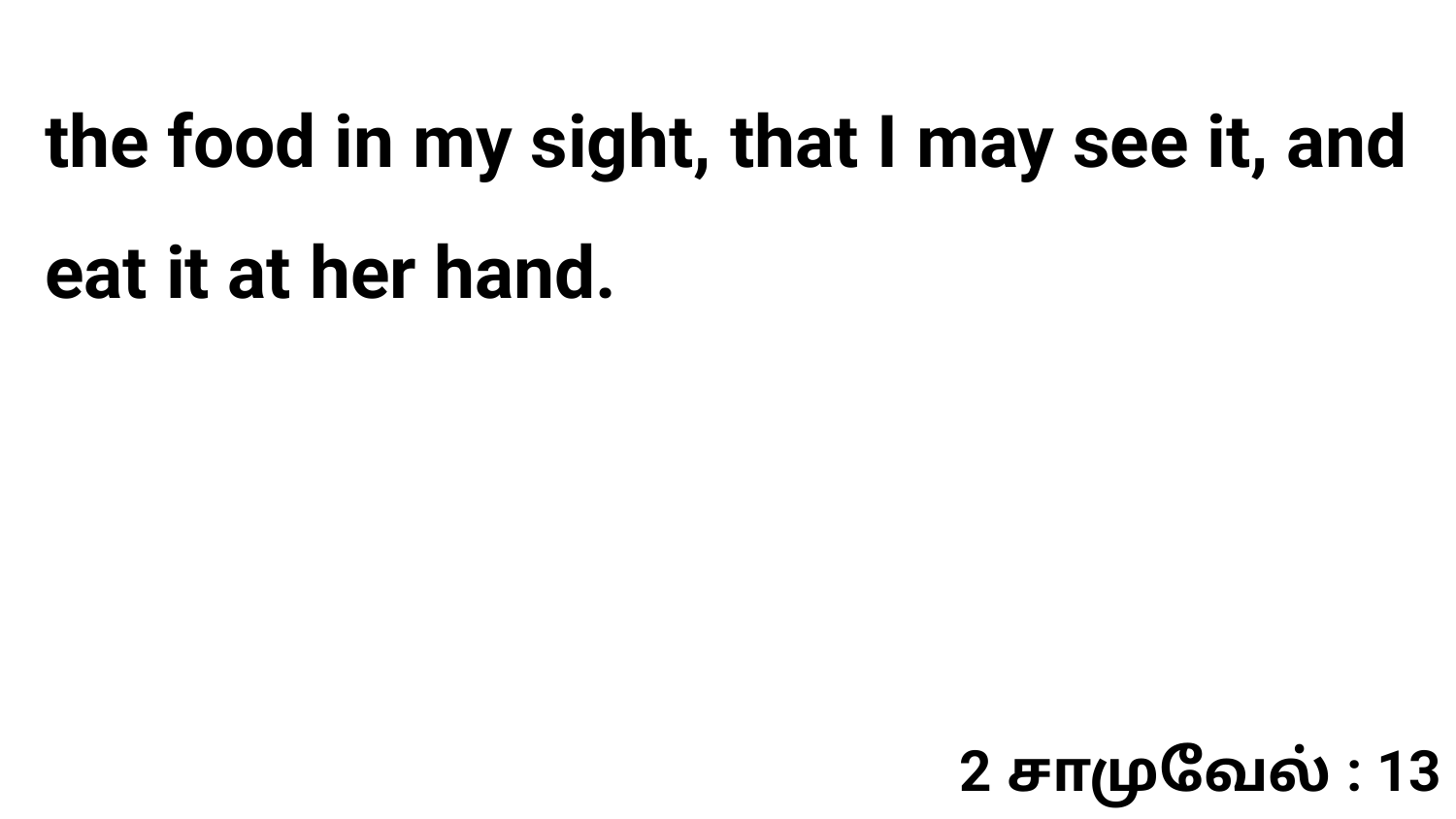

the food in my sight, that I may see it, and eat it at her hand.
2 சாமுவேல் : 13